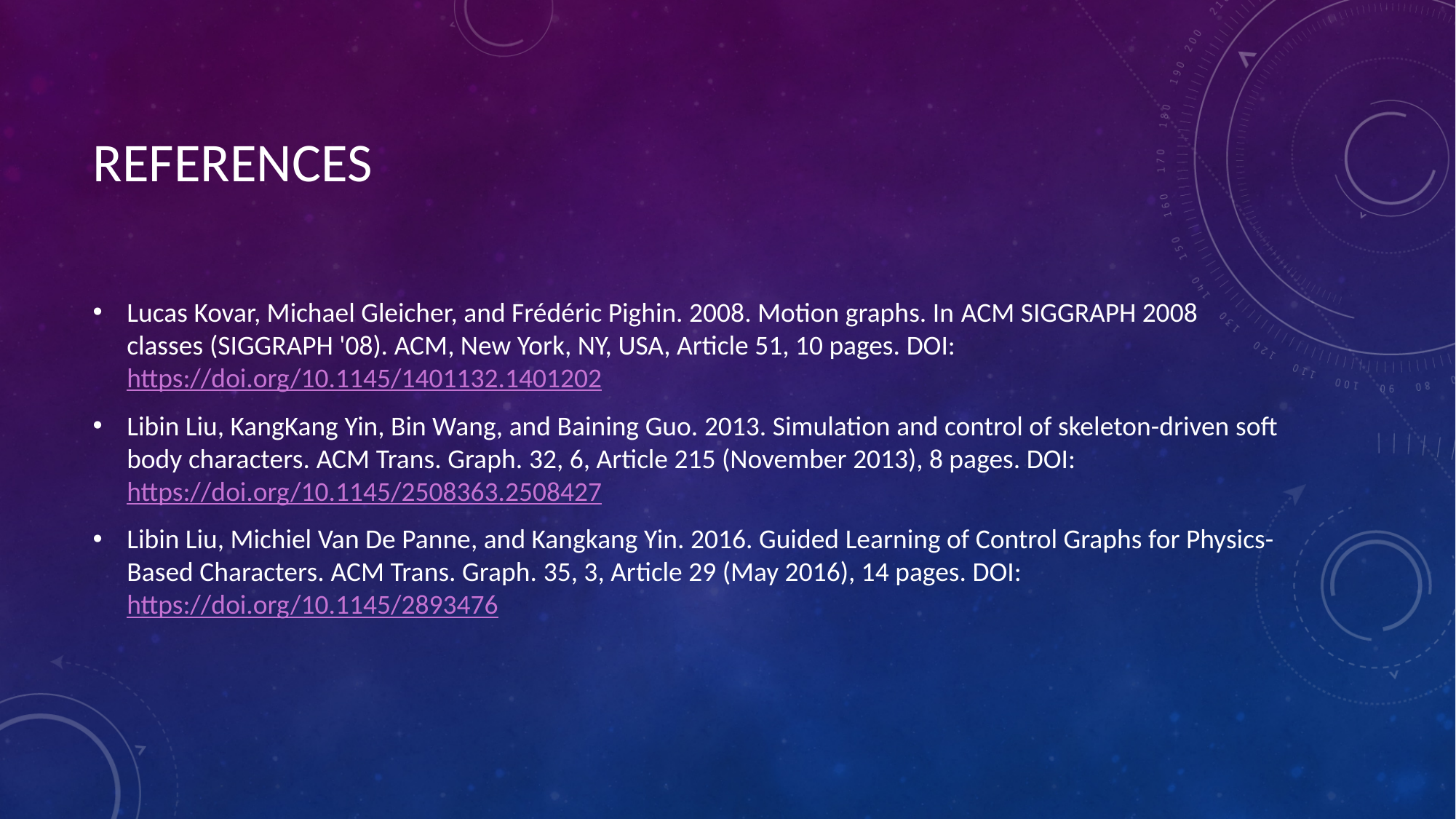

# REFERENCES
Lucas Kovar, Michael Gleicher, and Frédéric Pighin. 2008. Motion graphs. In ACM SIGGRAPH 2008 classes (SIGGRAPH '08). ACM, New York, NY, USA, Article 51, 10 pages. DOI: https://doi.org/10.1145/1401132.1401202
Libin Liu, KangKang Yin, Bin Wang, and Baining Guo. 2013. Simulation and control of skeleton-driven soft body characters. ACM Trans. Graph. 32, 6, Article 215 (November 2013), 8 pages. DOI: https://doi.org/10.1145/2508363.2508427
Libin Liu, Michiel Van De Panne, and Kangkang Yin. 2016. Guided Learning of Control Graphs for Physics-Based Characters. ACM Trans. Graph. 35, 3, Article 29 (May 2016), 14 pages. DOI: https://doi.org/10.1145/2893476